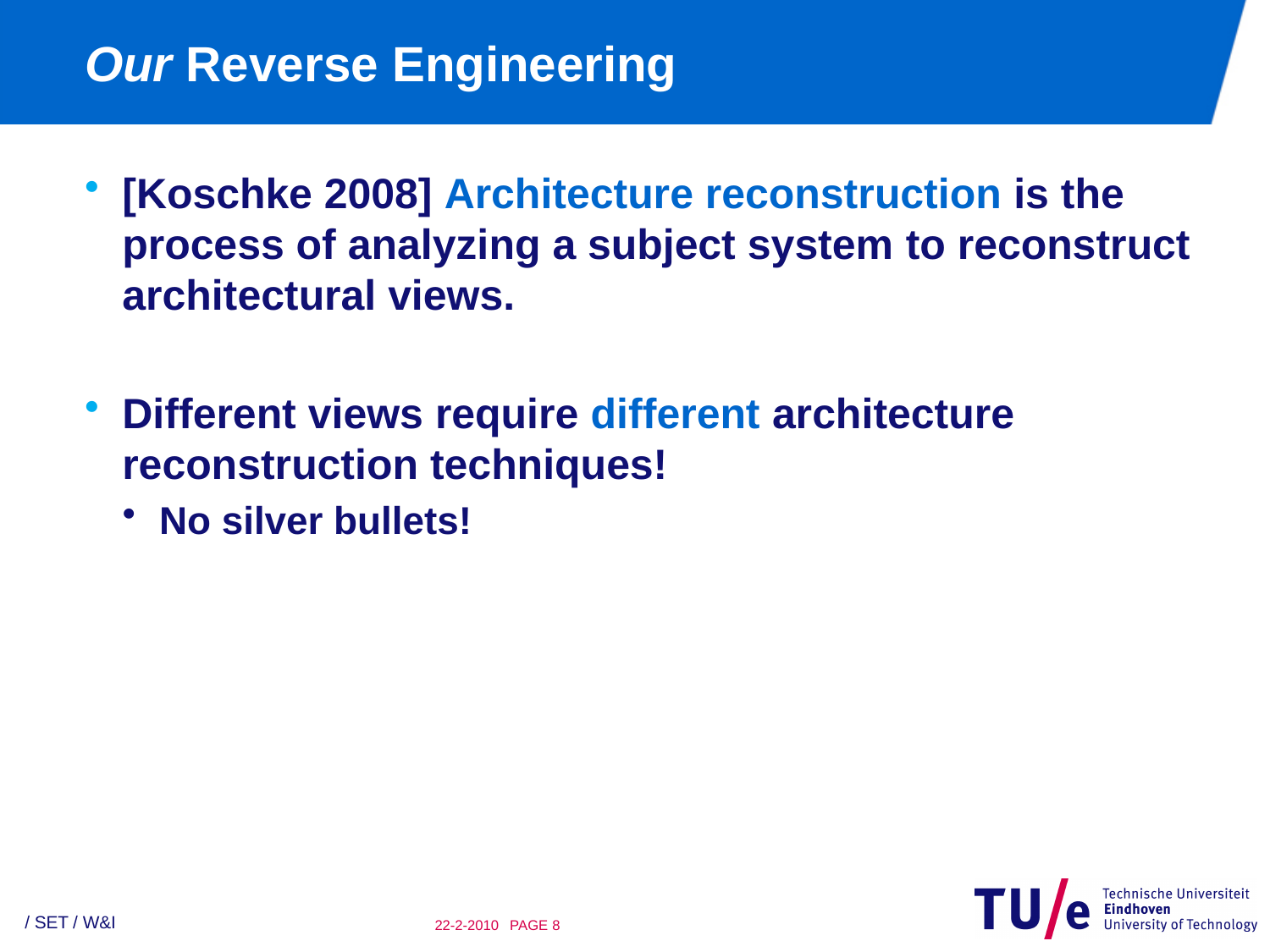

# Our Reverse Engineering
[Koschke 2008] Architecture reconstruction is the process of analyzing a subject system to reconstruct architectural views.

Different views require different architecture reconstruction techniques!
No silver bullets!
/ SET / W&I
22-2-2010
PAGE 8